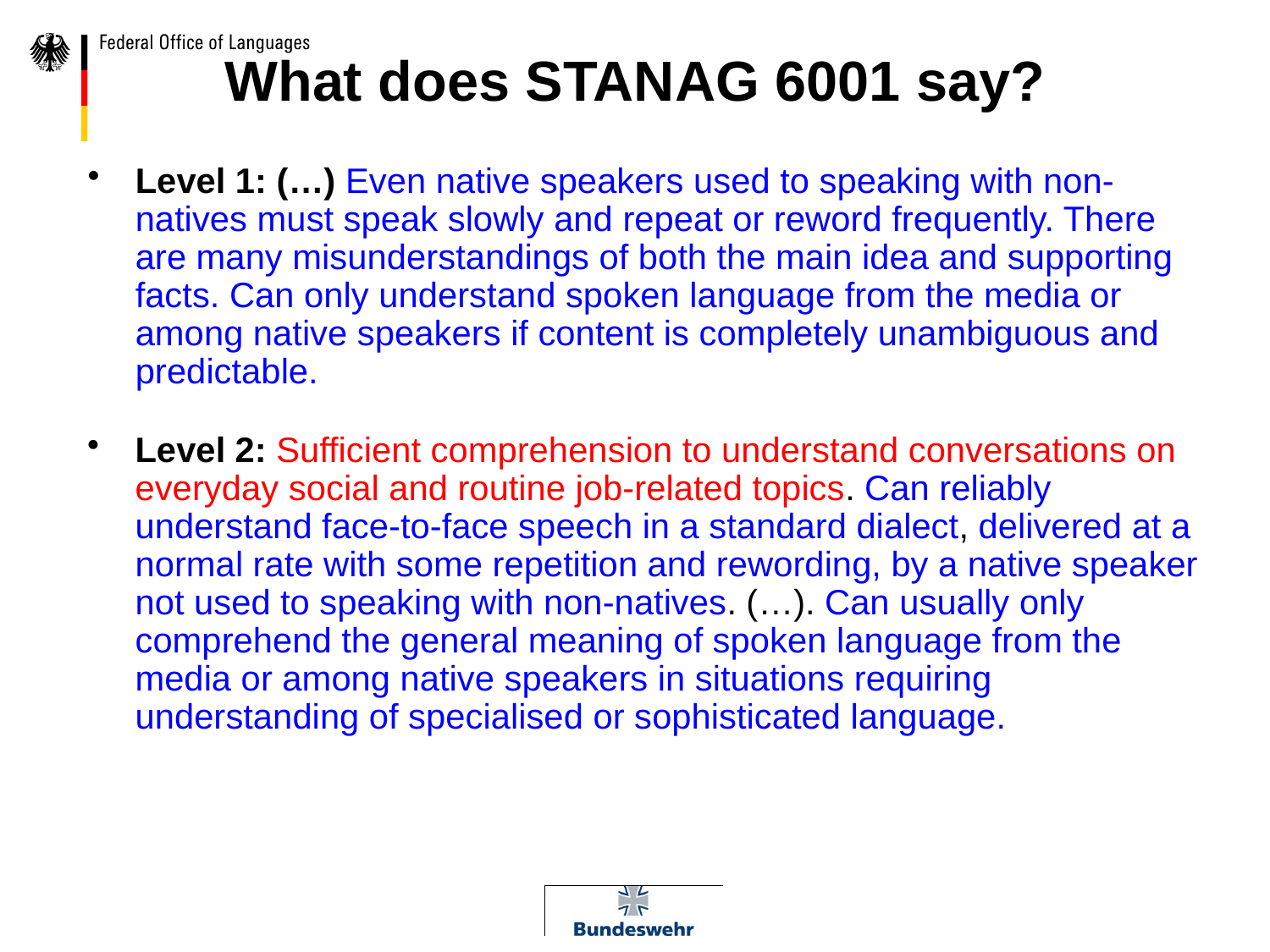

# What does STANAG 6001 say?
Level 1: (…) Even native speakers used to speaking with non-natives must speak slowly and repeat or reword frequently. There are many misunderstandings of both the main idea and supporting facts. Can only understand spoken language from the media or among native speakers if content is completely unambiguous and predictable.
Level 2: Sufficient comprehension to understand conversations on everyday social and routine job-related topics. Can reliably understand face-to-face speech in a standard dialect, delivered at a normal rate with some repetition and rewording, by a native speaker not used to speaking with non-natives. (…). Can usually only comprehend the general meaning of spoken language from the media or among native speakers in situations requiring understanding of specialised or sophisticated language.